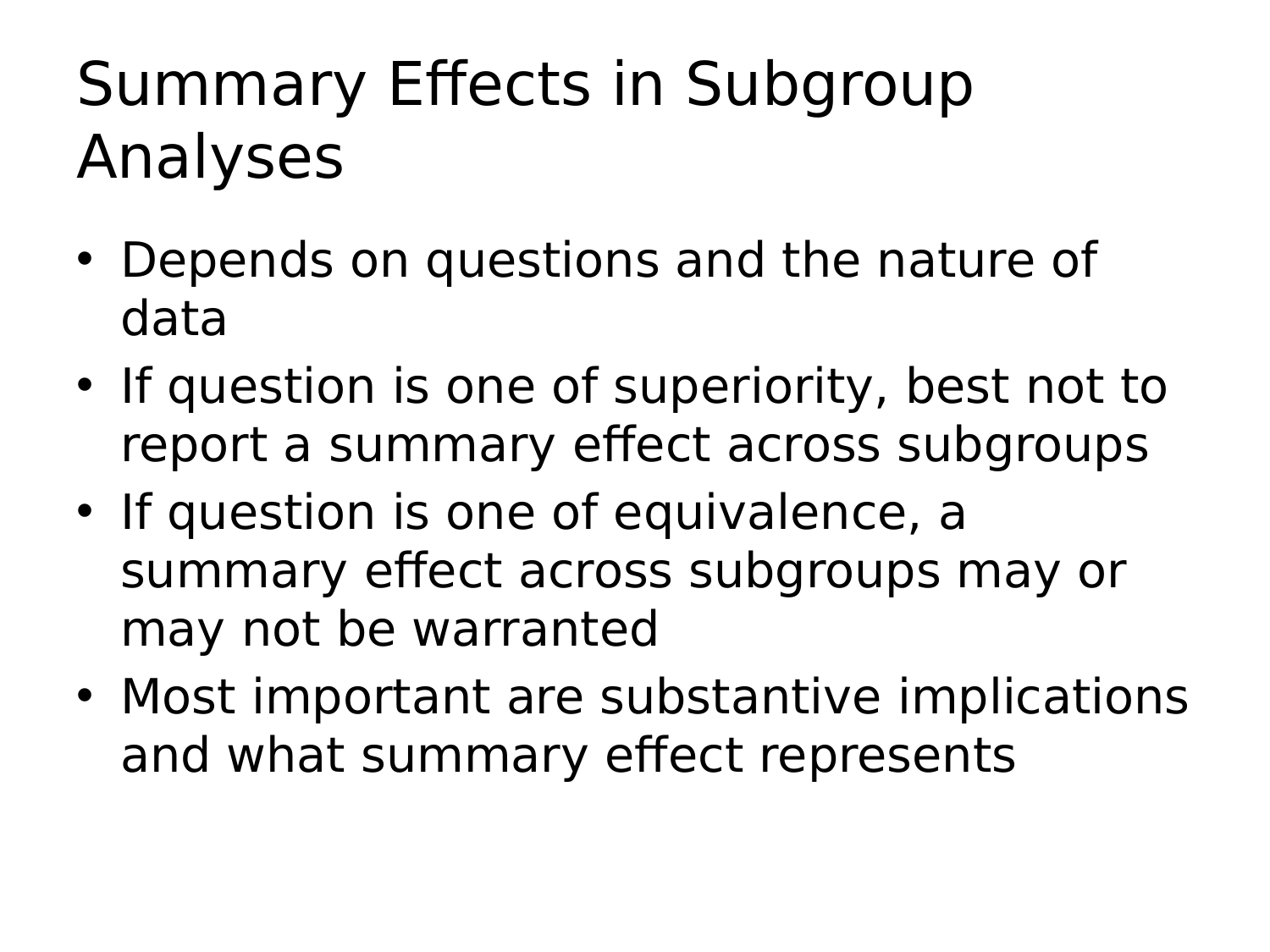

# Summary Effects in Subgroup Analyses
Depends on questions and the nature of data
If question is one of superiority, best not to report a summary effect across subgroups
If question is one of equivalence, a summary effect across subgroups may or may not be warranted
Most important are substantive implications and what summary effect represents